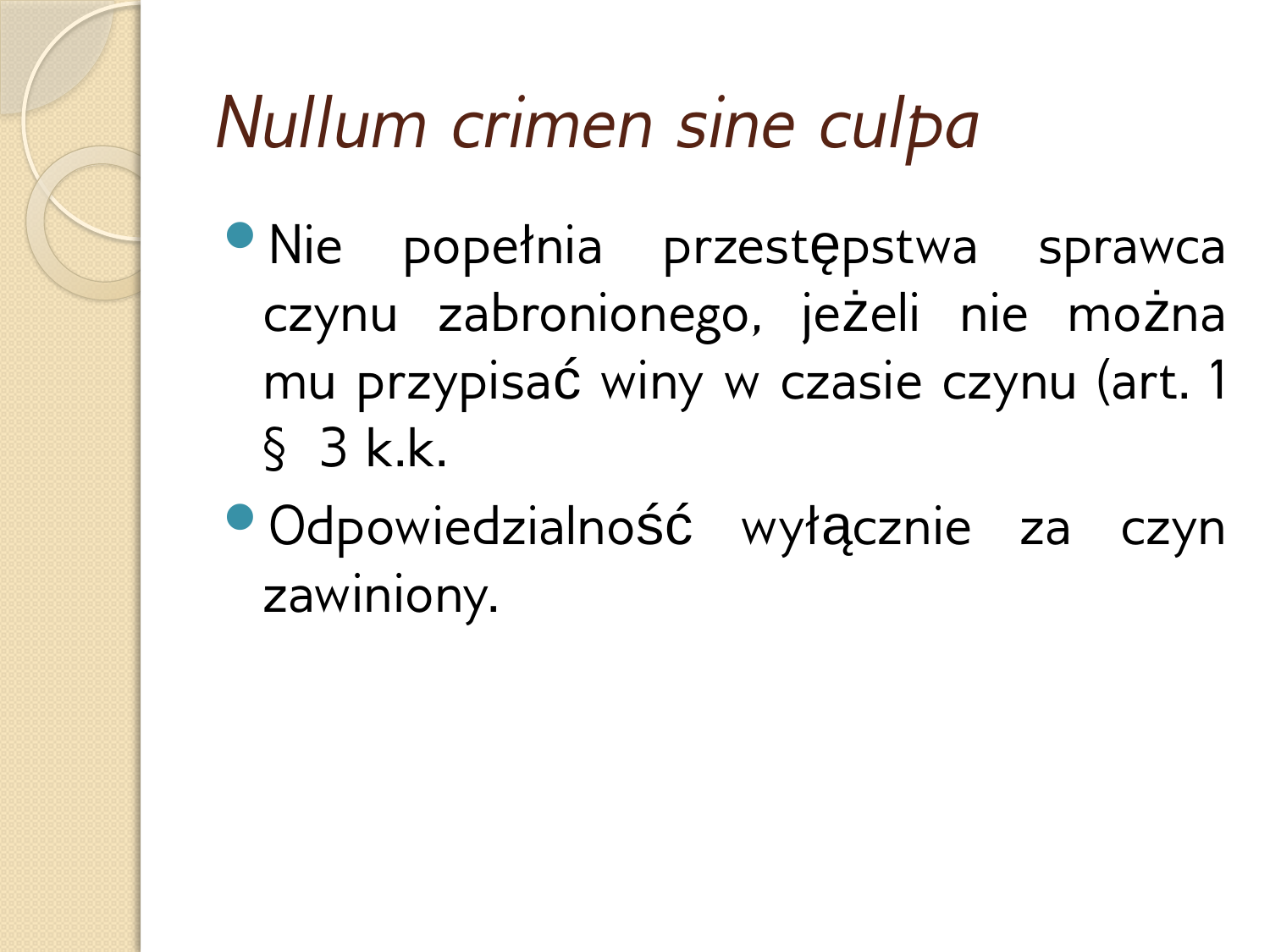

# Nullum crimen sine culpa
Nie popełnia przestępstwa sprawca czynu zabronionego, jeżeli nie można mu przypisać winy w czasie czynu (art. 1 §  3 k.k.
Odpowiedzialność wyłącznie za czyn zawiniony.